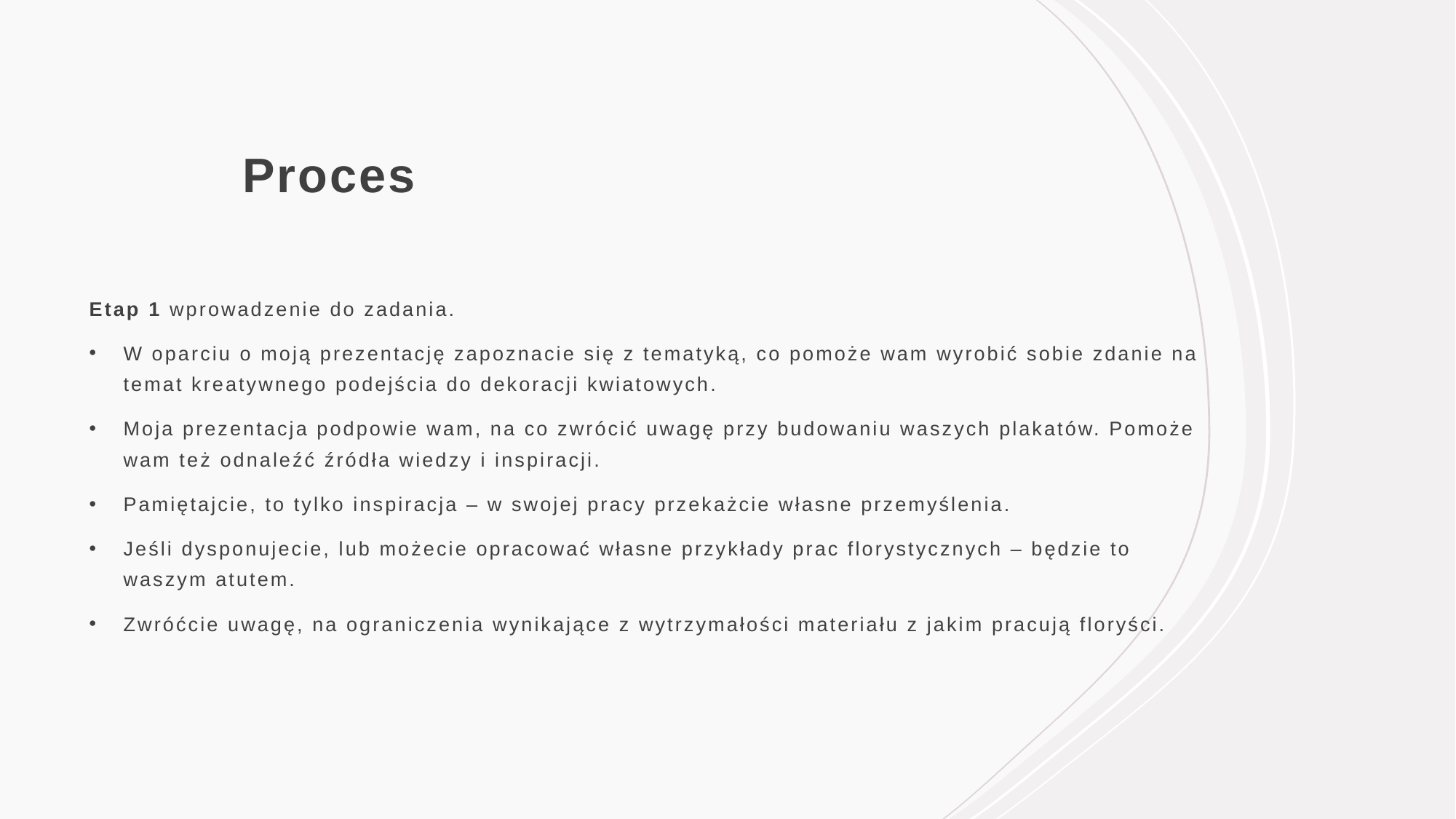

# Proces
Etap 1 wprowadzenie do zadania.
W oparciu o moją prezentację zapoznacie się z tematyką, co pomoże wam wyrobić sobie zdanie na temat kreatywnego podejścia do dekoracji kwiatowych.
Moja prezentacja podpowie wam, na co zwrócić uwagę przy budowaniu waszych plakatów. Pomoże wam też odnaleźć źródła wiedzy i inspiracji.
Pamiętajcie, to tylko inspiracja – w swojej pracy przekażcie własne przemyślenia.
Jeśli dysponujecie, lub możecie opracować własne przykłady prac florystycznych – będzie to waszym atutem.
Zwróćcie uwagę, na ograniczenia wynikające z wytrzymałości materiału z jakim pracują floryści.